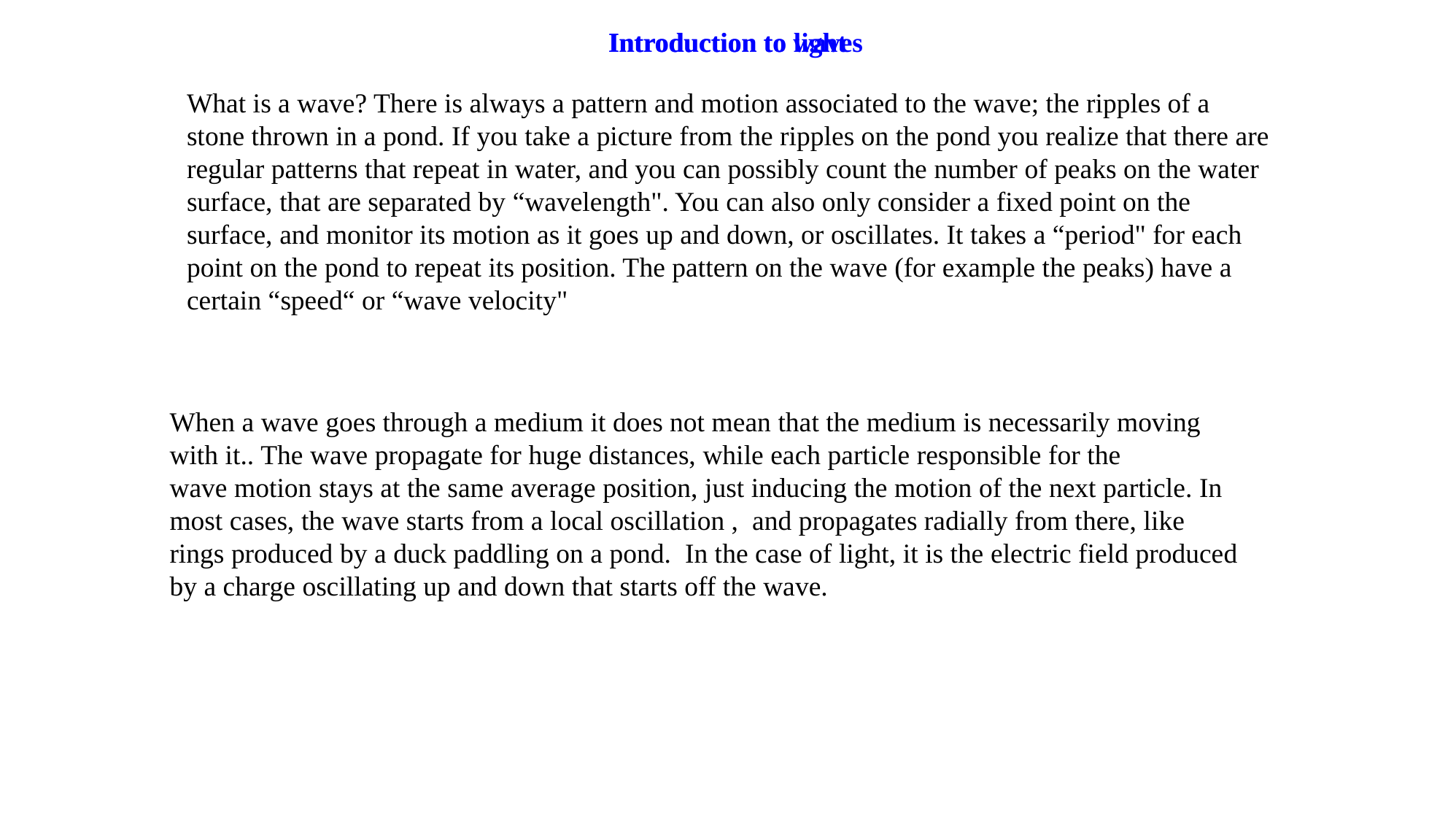

Introduction to light
Introduction to waves
What is a wave? There is always a pattern and motion associated to the wave; the ripples of a
stone thrown in a pond. If you take a picture from the ripples on the pond you realize that there are regular patterns that repeat in water, and you can possibly count the number of peaks on the water surface, that are separated by “wavelength". You can also only consider a fixed point on the surface, and monitor its motion as it goes up and down, or oscillates. It takes a “period" for each point on the pond to repeat its position. The pattern on the wave (for example the peaks) have a certain “speed“ or “wave velocity"
When a wave goes through a medium it does not mean that the medium is necessarily moving with it.. The wave propagate for huge distances, while each particle responsible for the
wave motion stays at the same average position, just inducing the motion of the next particle. In most cases, the wave starts from a local oscillation ,  and propagates radially from there, like rings produced by a duck paddling on a pond.  In the case of light, it is the electric field produced
by a charge oscillating up and down that starts off the wave.